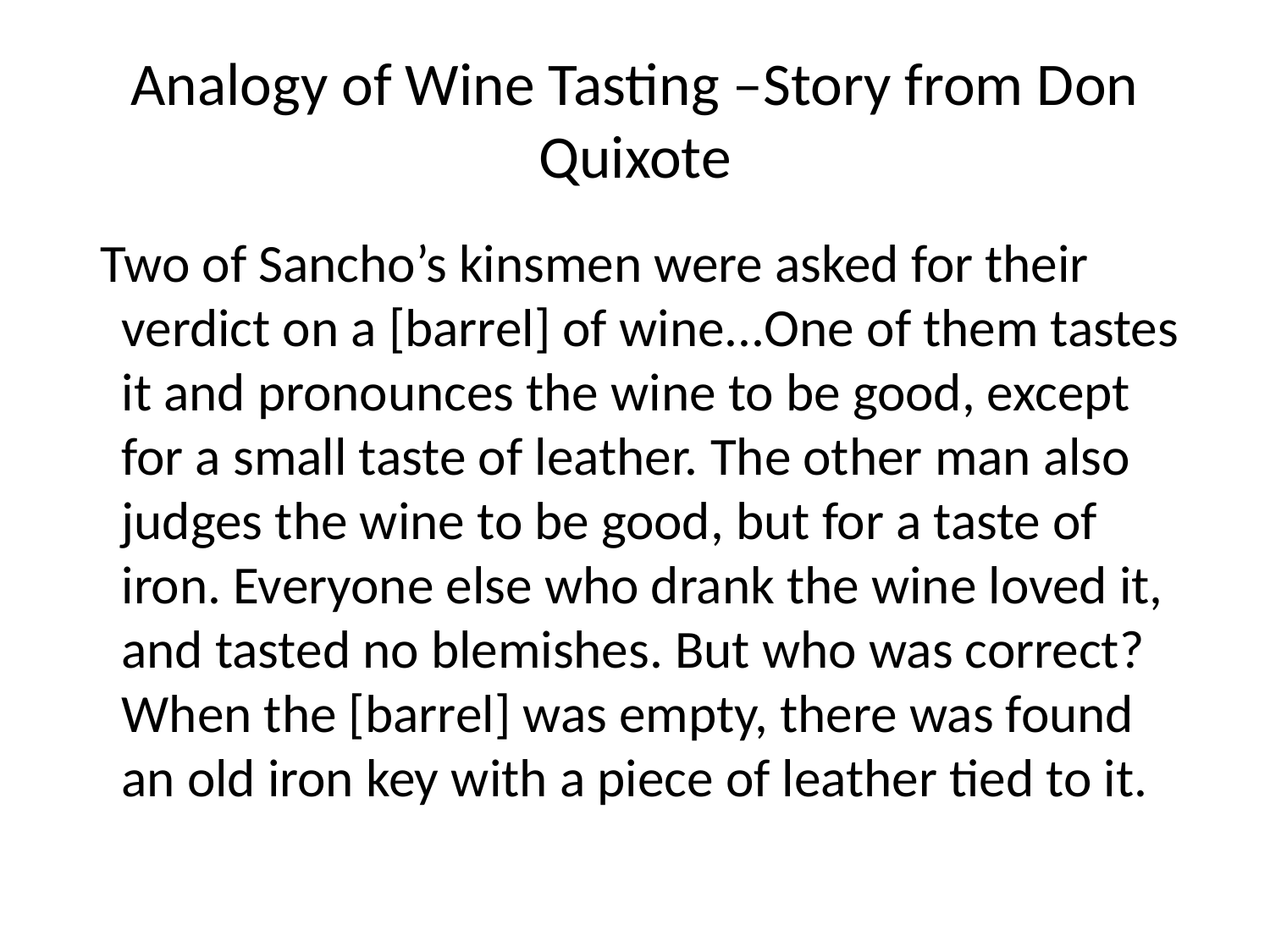

# Analogy of Wine Tasting –Story from Don Quixote
  Two of Sancho’s kinsmen were asked for their verdict on a [barrel] of wine...One of them tastes it and pronounces the wine to be good, except for a small taste of leather. The other man also judges the wine to be good, but for a taste of iron. Everyone else who drank the wine loved it, and tasted no blemishes. But who was correct? When the [barrel] was empty, there was found an old iron key with a piece of leather tied to it.